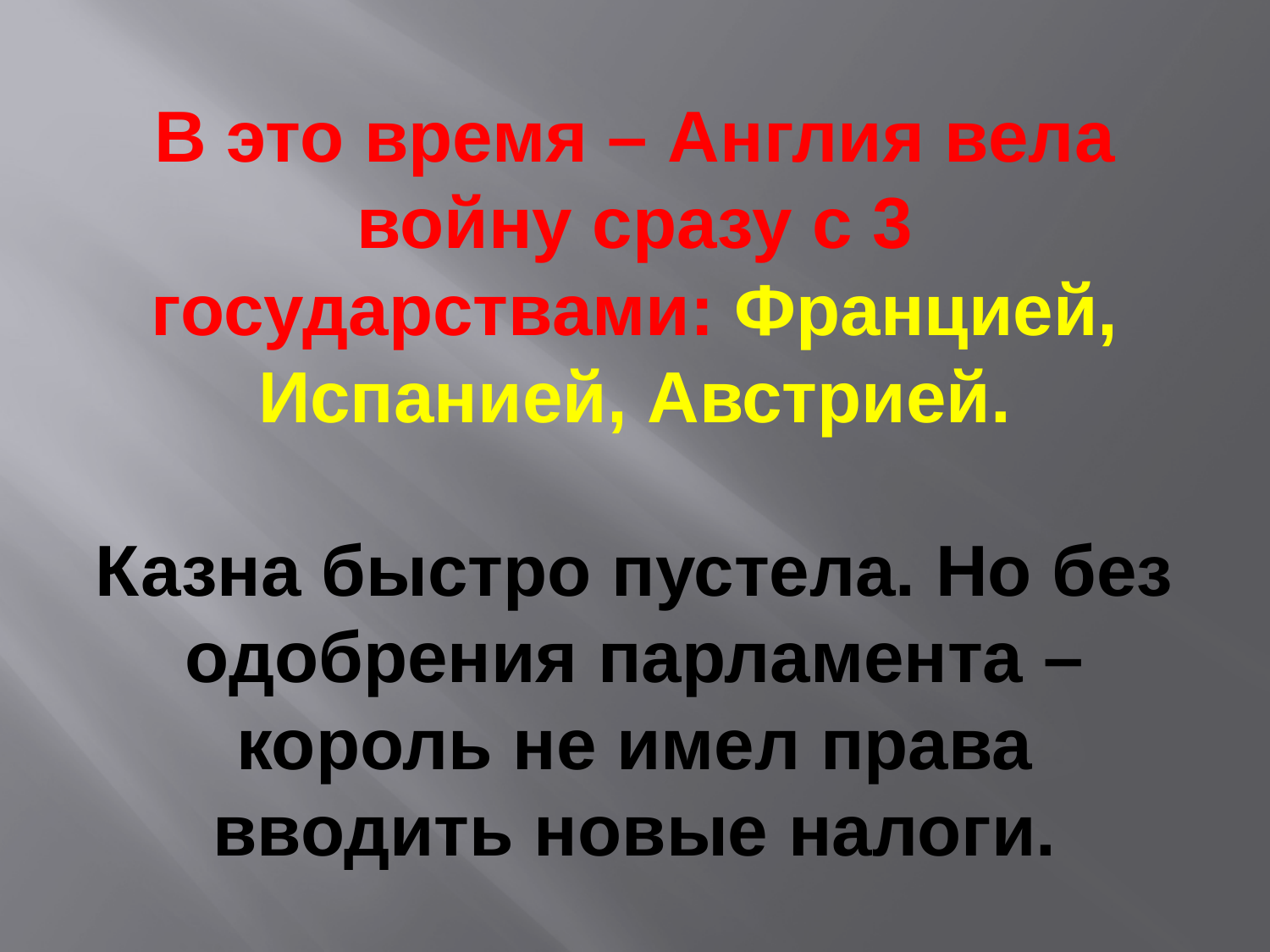

# В это время – Англия вела войну сразу с 3 государствами: Францией, Испанией, Австрией. Казна быстро пустела. Но без одобрения парламента – король не имел права вводить новые налоги.